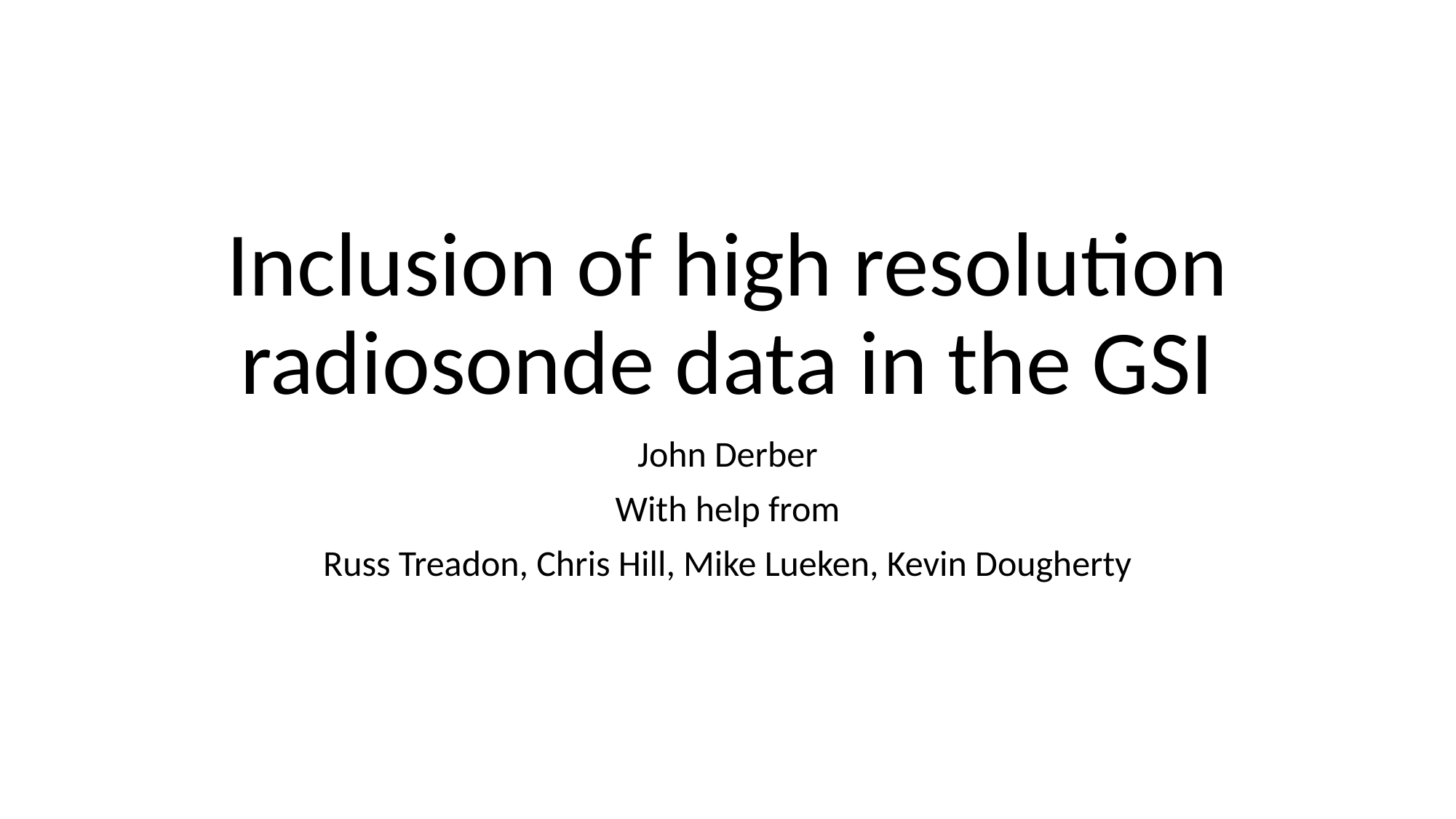

# Inclusion of high resolution radiosonde data in the GSI
John Derber
With help from
Russ Treadon, Chris Hill, Mike Lueken, Kevin Dougherty